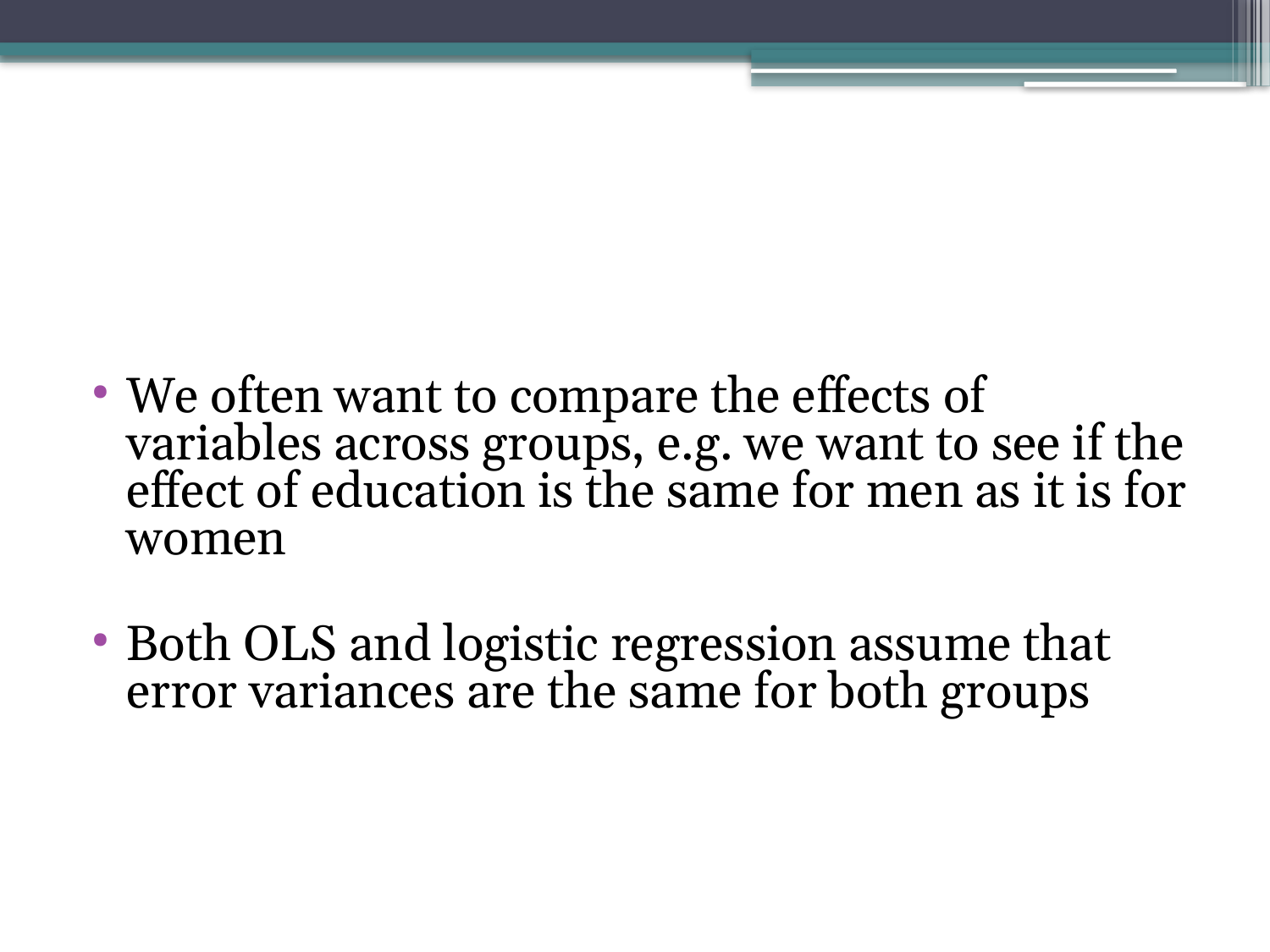

#

We often want to compare the effects of variables across groups, e.g. we want to see if the effect of education is the same for men as it is for women

Both OLS and logistic regression assume that error variances are the same for both groups